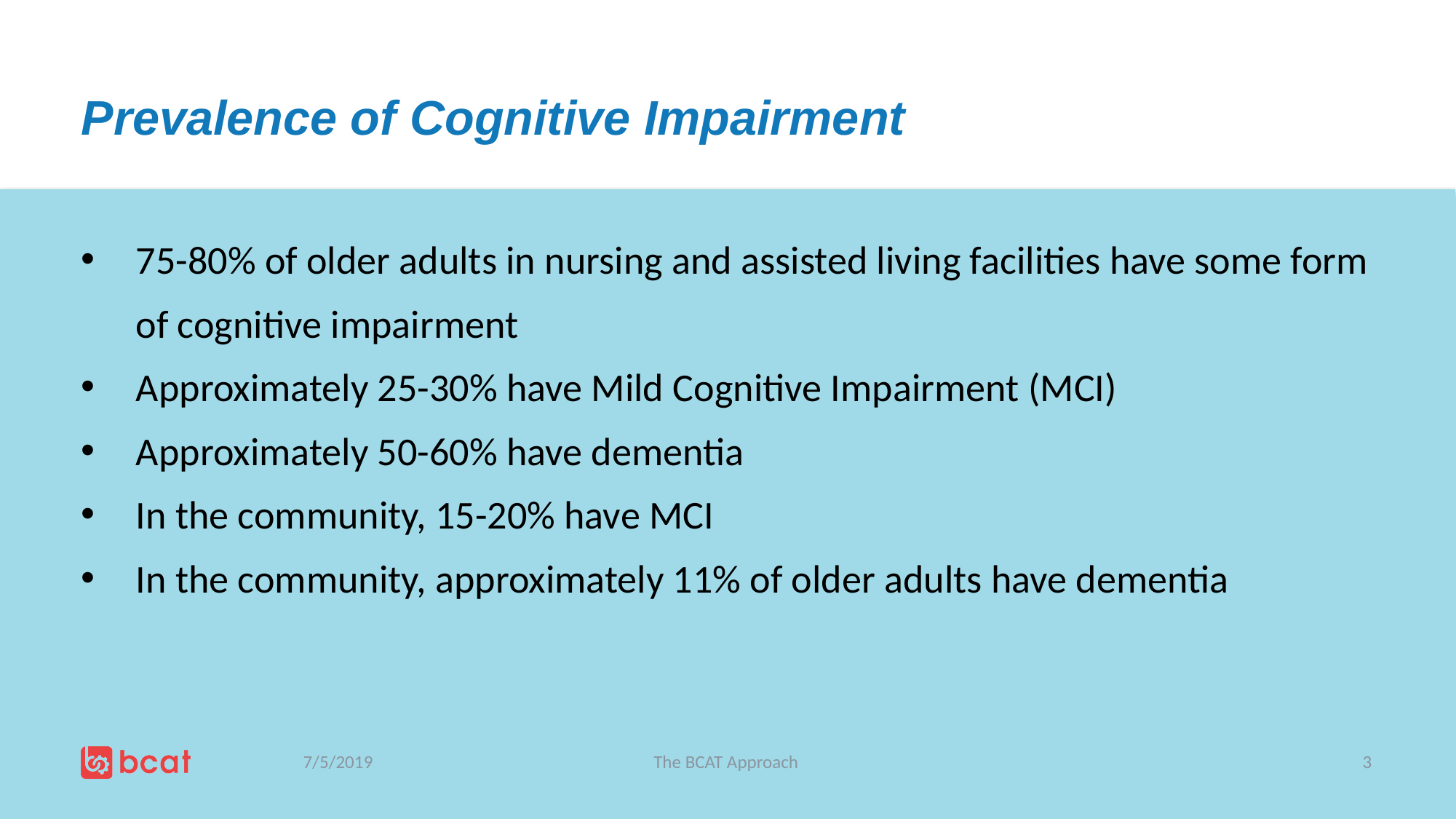

# Prevalence of Cognitive Impairment
75-80% of older adults in nursing and assisted living facilities have some form of cognitive impairment
Approximately 25-30% have Mild Cognitive Impairment (MCI)
Approximately 50-60% have dementia
In the community, 15-20% have MCI
In the community, approximately 11% of older adults have dementia
7/5/2019
The BCAT Approach
3